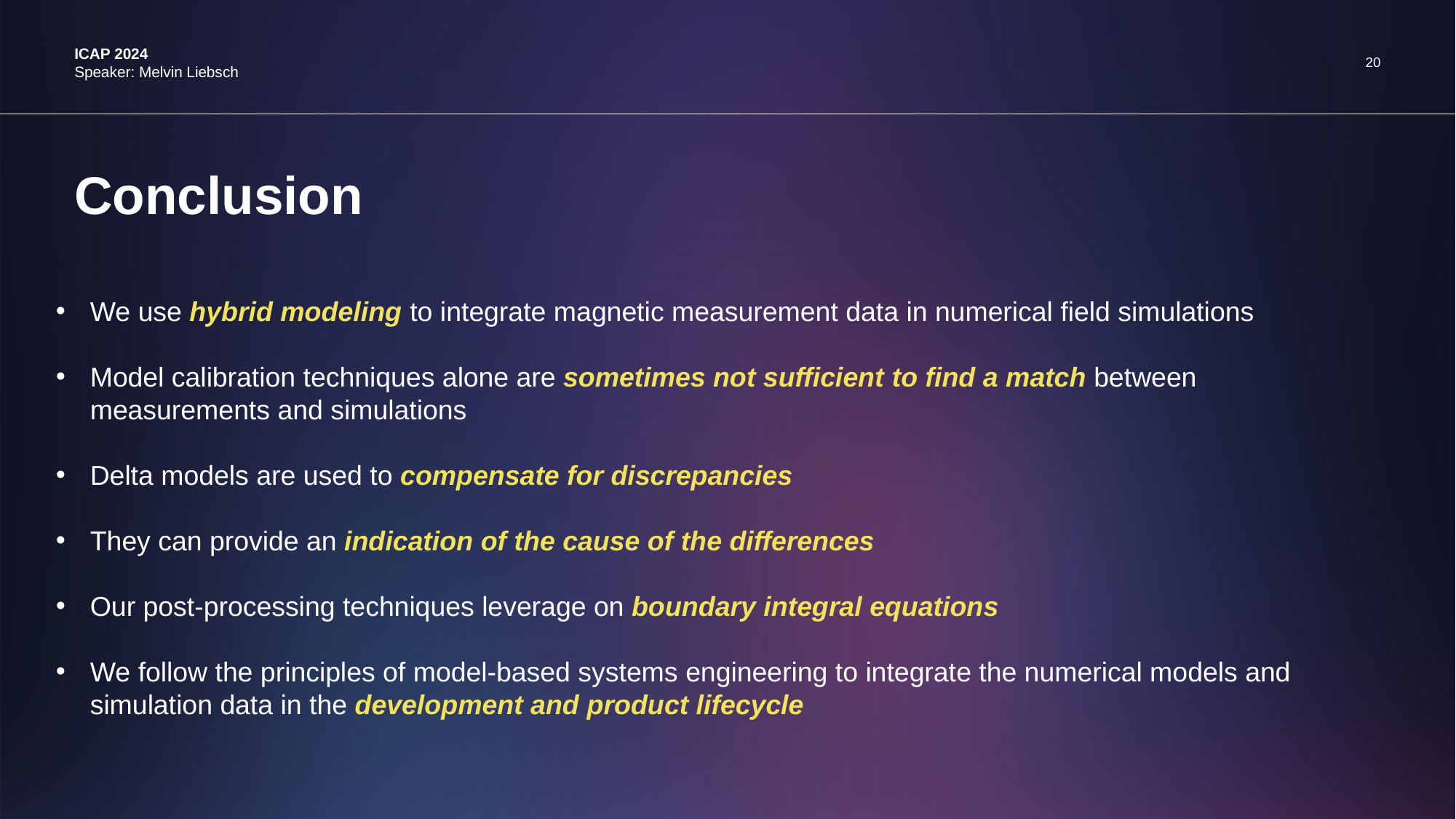

20
ICAP 2024
Speaker: Melvin Liebsch
# Conclusion
We use hybrid modeling to integrate magnetic measurement data in numerical field simulations

Model calibration techniques alone are sometimes not sufficient to find a match between measurements and simulations

Delta models are used to compensate for discrepancies

They can provide an indication of the cause of the differences

Our post-processing techniques leverage on boundary integral equations

We follow the principles of model-based systems engineering to integrate the numerical models and simulation data in the development and product lifecycle